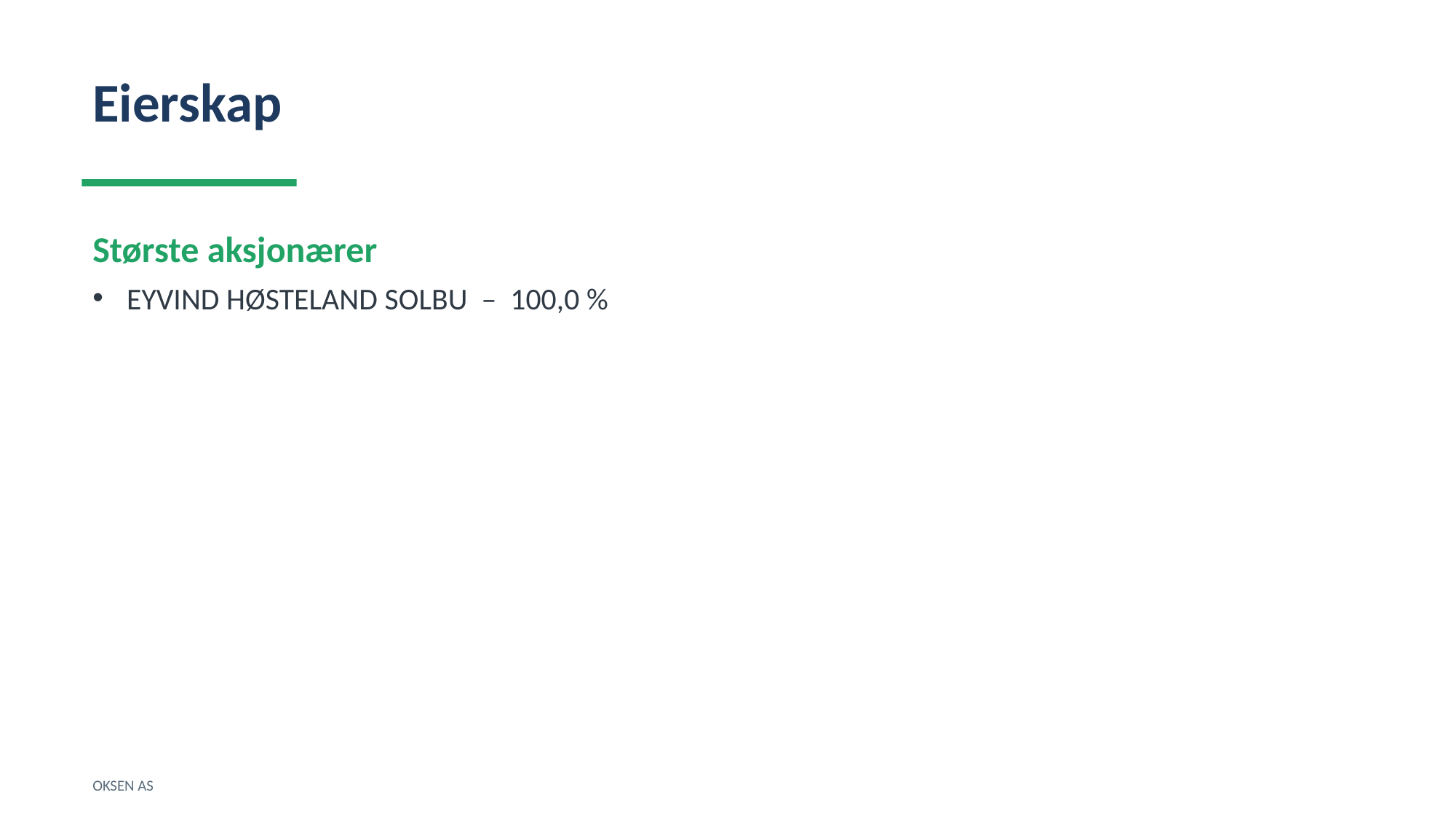

Eierskap

Største aksjonærer
EYVIND HØSTELAND SOLBU  –  100,0 %
OKSEN AS